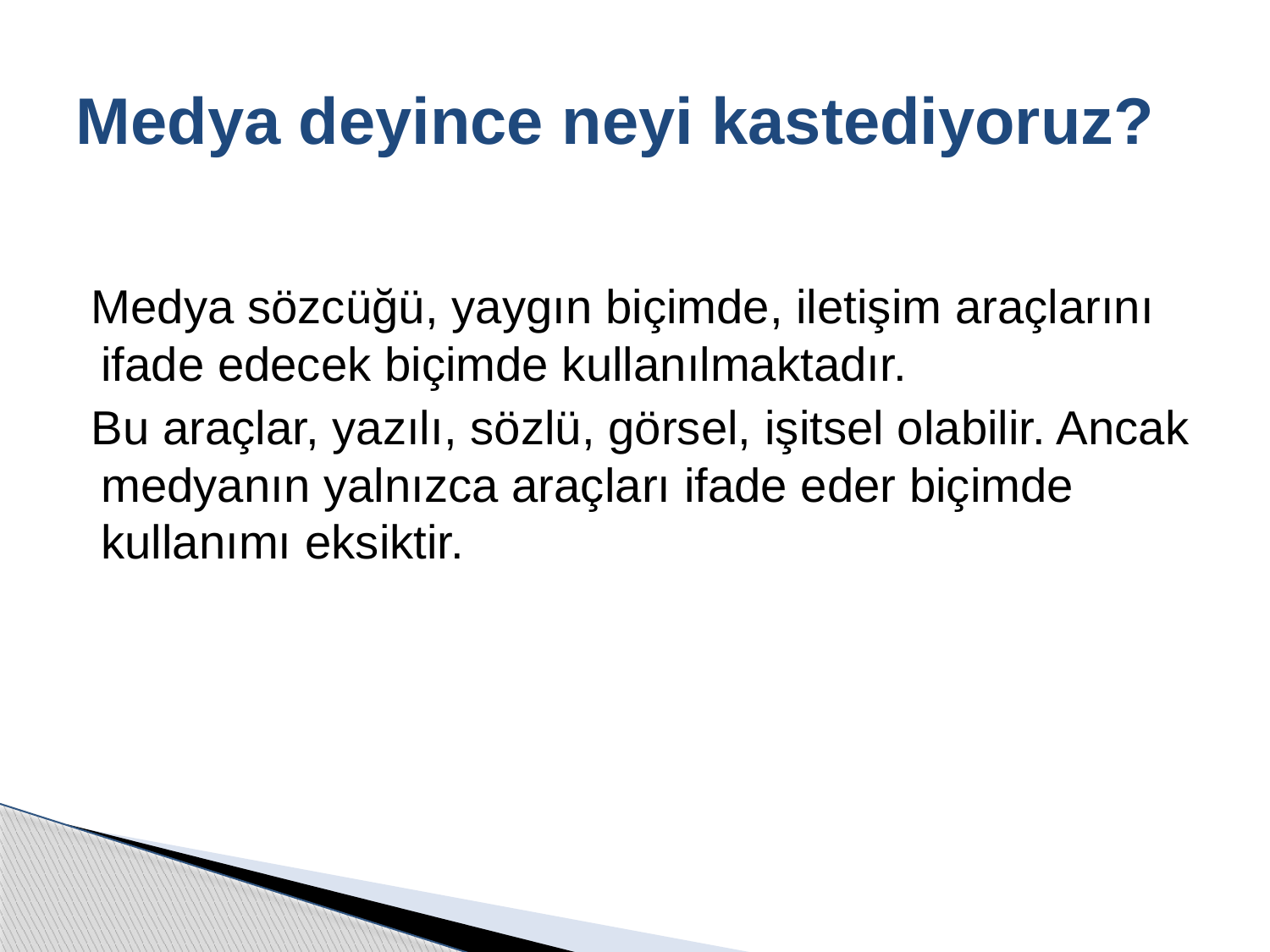

# Medya deyince neyi kastediyoruz?

Medya sözcüğü, yaygın biçimde, iletişim araçlarını ifade edecek biçimde kullanılmaktadır.
Bu araçlar, yazılı, sözlü, görsel, işitsel olabilir. Ancak medyanın yalnızca araçları ifade eder biçimde kullanımı eksiktir.